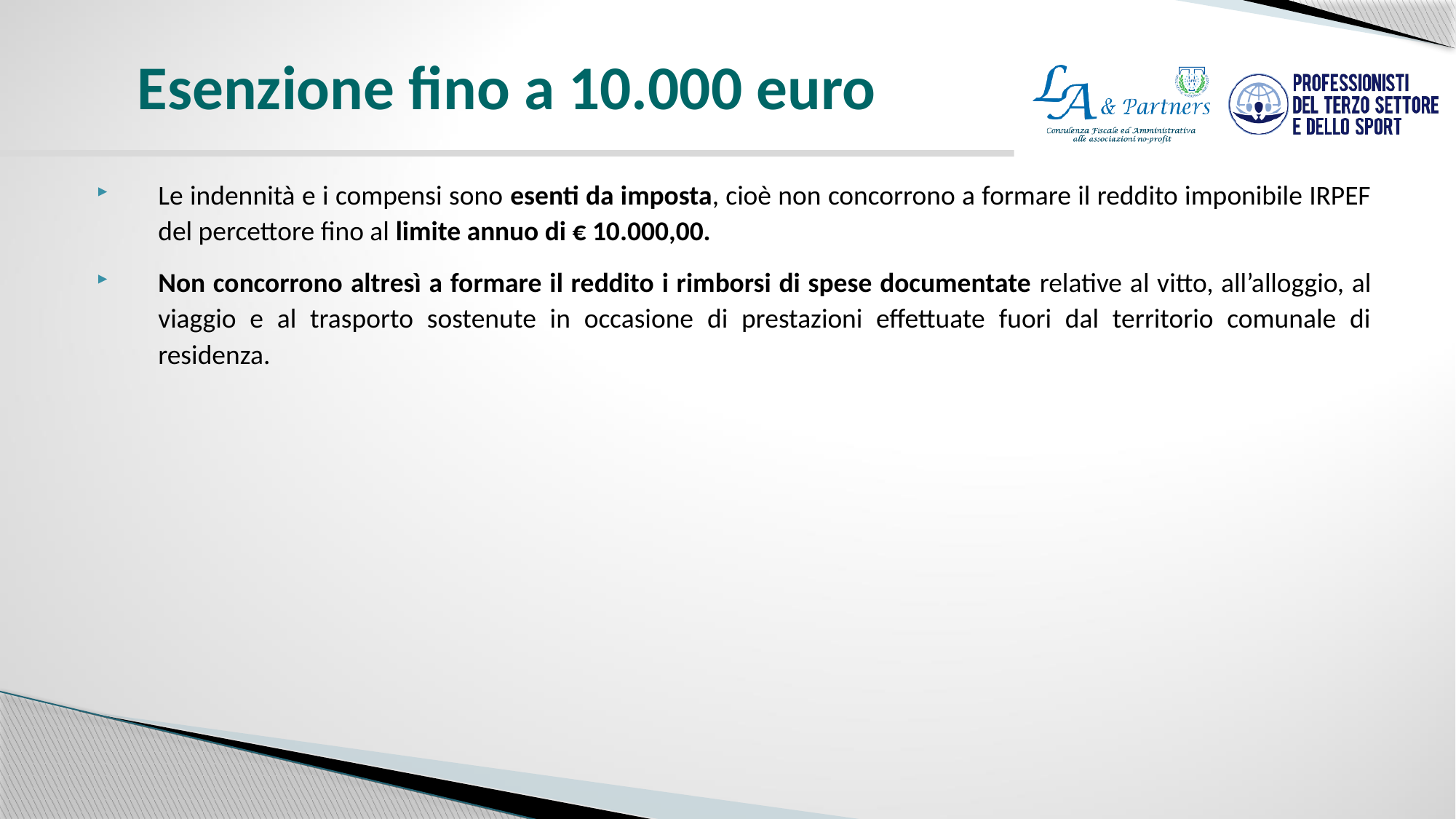

# Esenzione fino a 10.000 euro
Le indennità e i compensi sono esenti da imposta, cioè non concorrono a formare il reddito imponibile IRPEF del percettore fino al limite annuo di € 10.000,00.
Non concorrono altresì a formare il reddito i rimborsi di spese documentate relative al vitto, all’alloggio, al viaggio e al trasporto sostenute in occasione di prestazioni effettuate fuori dal territorio comunale di residenza.